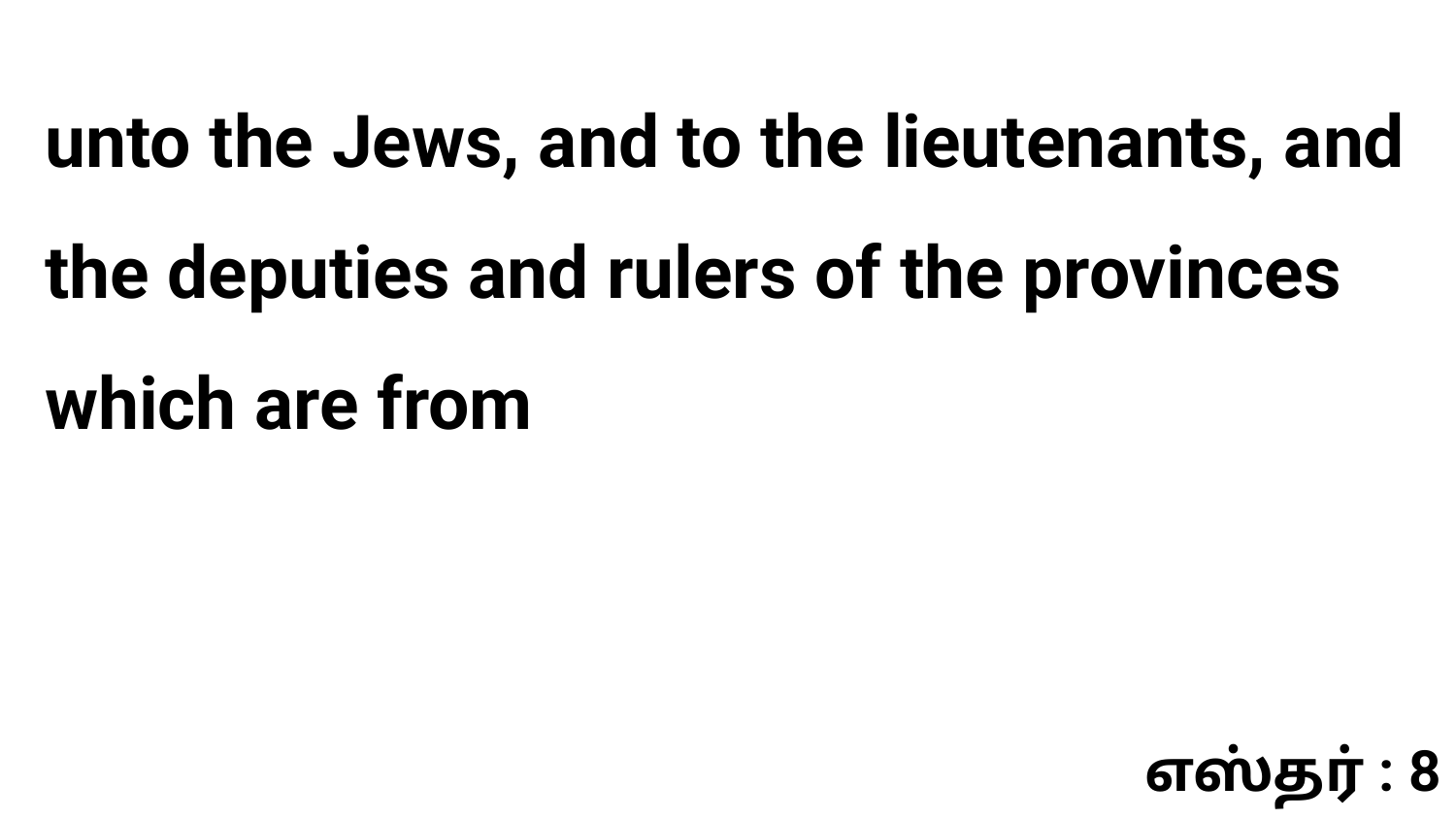

unto the Jews, and to the lieutenants, and the deputies and rulers of the provinces which are from
எஸ்தர் : 8